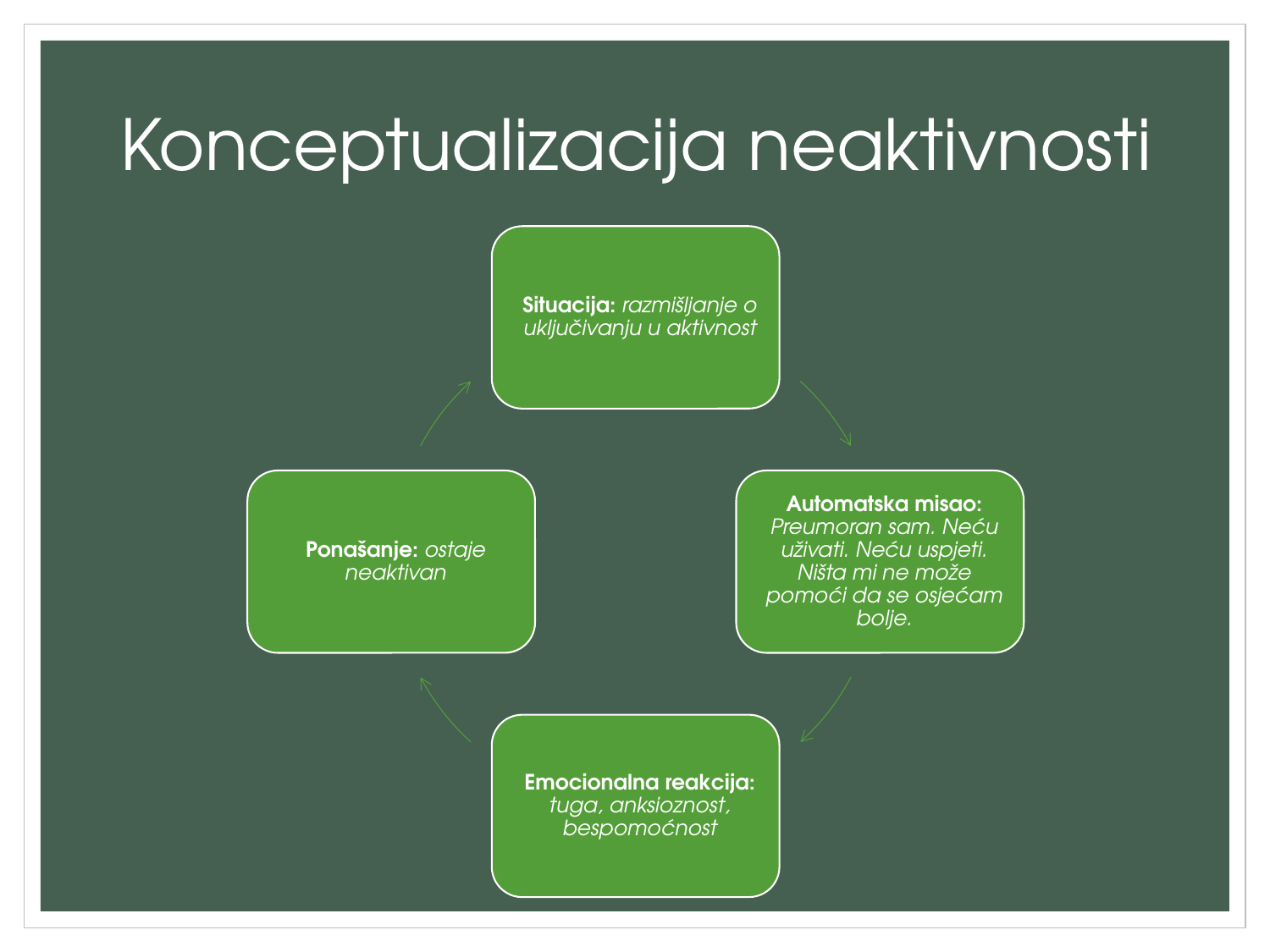

# Konceptualizacija neaktivnosti
Situacija: razmišljanje o uključivanju u aktivnost
Automatska misao: Preumoran sam. Neću uživati. Neću uspjeti. Ništa mi ne može pomoći da se osjećam bolje.
Emocionalna reakcija: tuga, anksioznost, bespomoćnost
Ponašanje: ostaje neaktivan